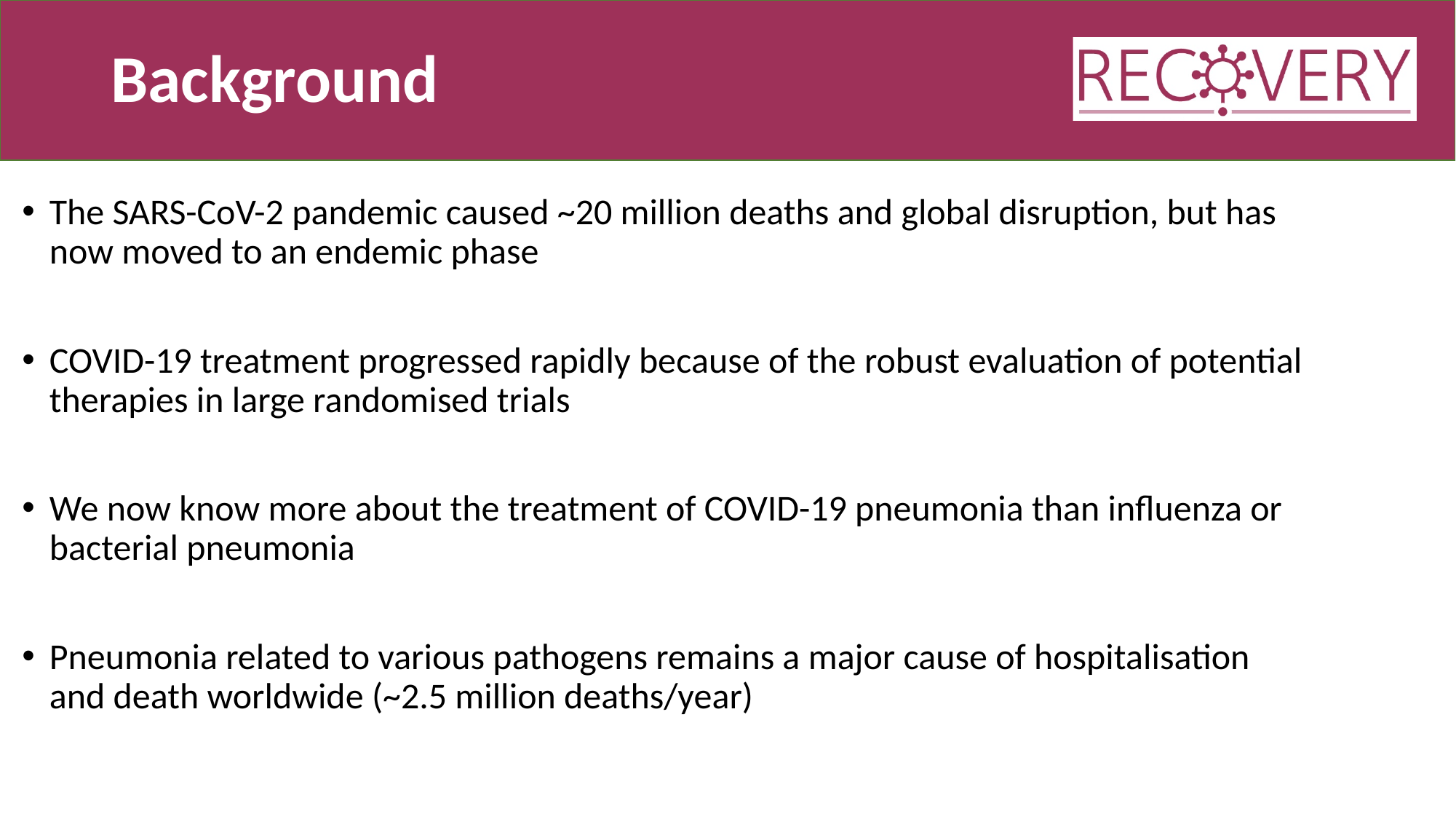

# Background
The SARS-CoV-2 pandemic caused ~20 million deaths and global disruption, but has now moved to an endemic phase

COVID-19 treatment progressed rapidly because of the robust evaluation of potential therapies in large randomised trials

We now know more about the treatment of COVID-19 pneumonia than influenza or bacterial pneumonia

Pneumonia related to various pathogens remains a major cause of hospitalisation and death worldwide (~2.5 million deaths/year)